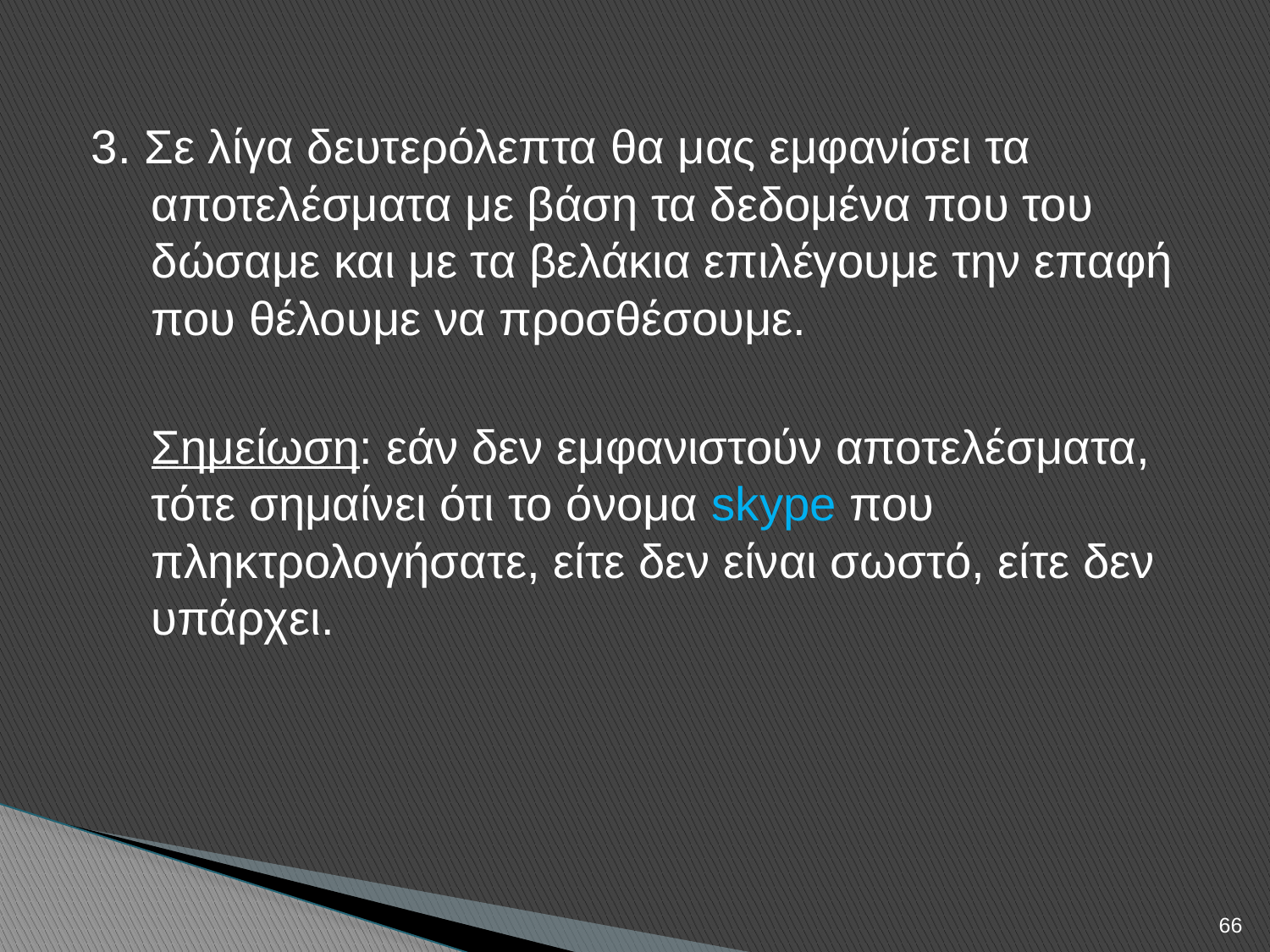

3. Σε λίγα δευτερόλεπτα θα μας εμφανίσει τα αποτελέσματα με βάση τα δεδομένα που του δώσαμε και με τα βελάκια επιλέγουμε την επαφή που θέλουμε να προσθέσουμε.

	Σημείωση: εάν δεν εμφανιστούν αποτελέσματα, τότε σημαίνει ότι το όνομα skype που πληκτρολογήσατε, είτε δεν είναι σωστό, είτε δεν υπάρχει.

66